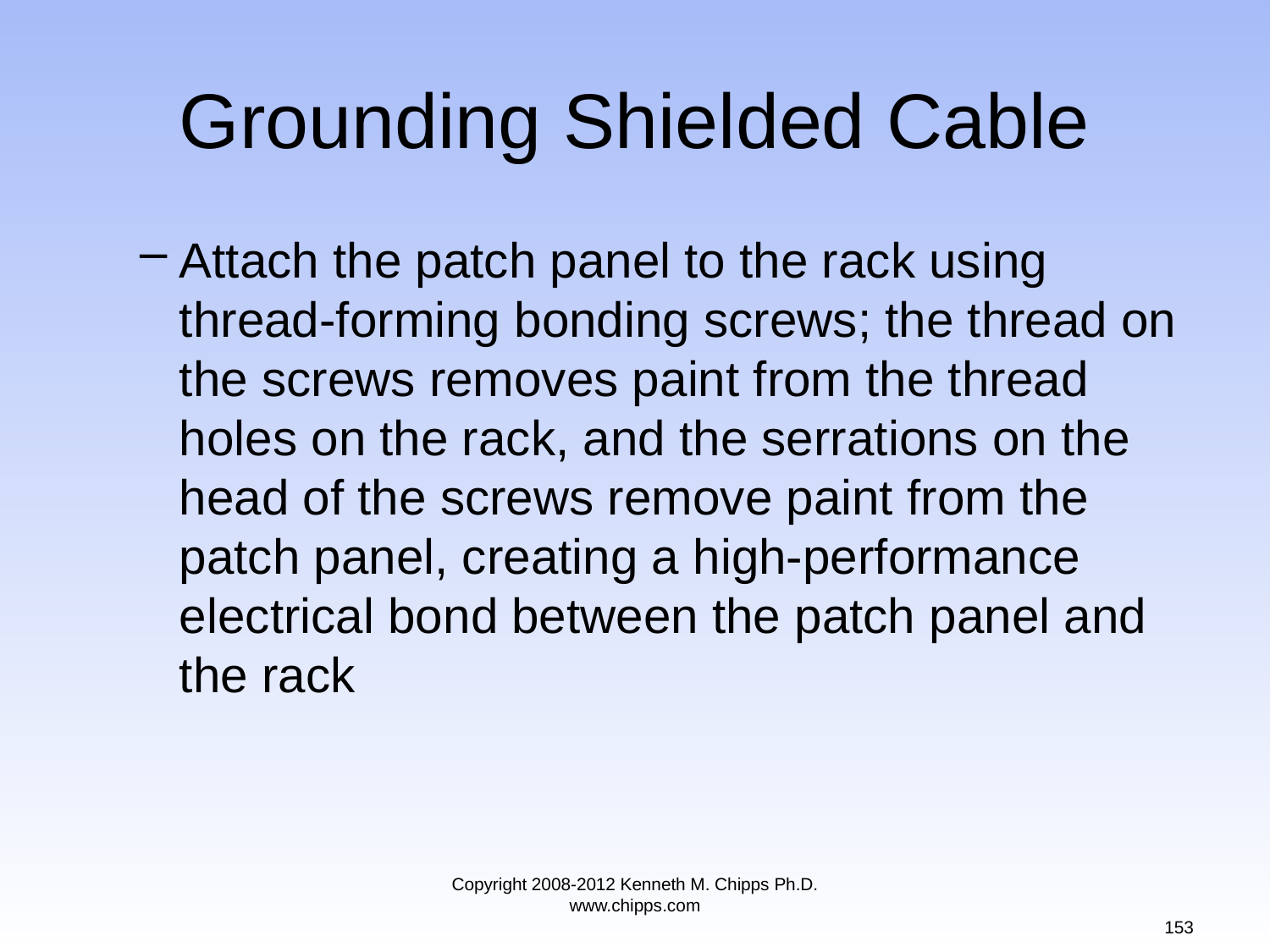

# Grounding Shielded Cable
Attach the patch panel to the rack using thread-forming bonding screws; the thread on the screws removes paint from the thread holes on the rack, and the serrations on the head of the screws remove paint from the patch panel, creating a high-performance electrical bond between the patch panel and the rack
Copyright 2008-2012 Kenneth M. Chipps Ph.D. www.chipps.com

153